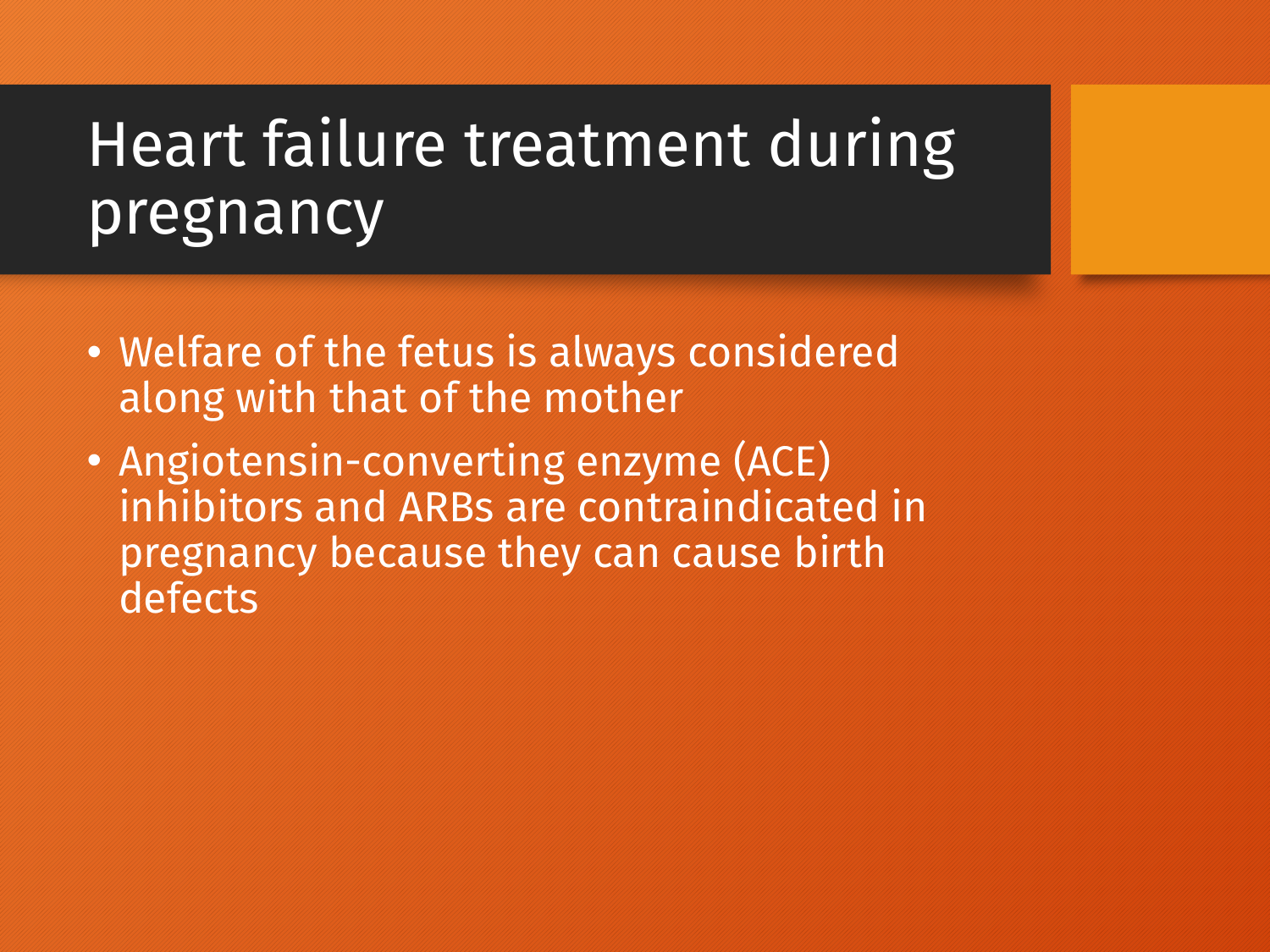

# Heart failure treatment during pregnancy
Welfare of the fetus is always considered along with that of the mother
Angiotensin-converting enzyme (ACE) inhibitors and ARBs are contraindicated in pregnancy because they can cause birth defects